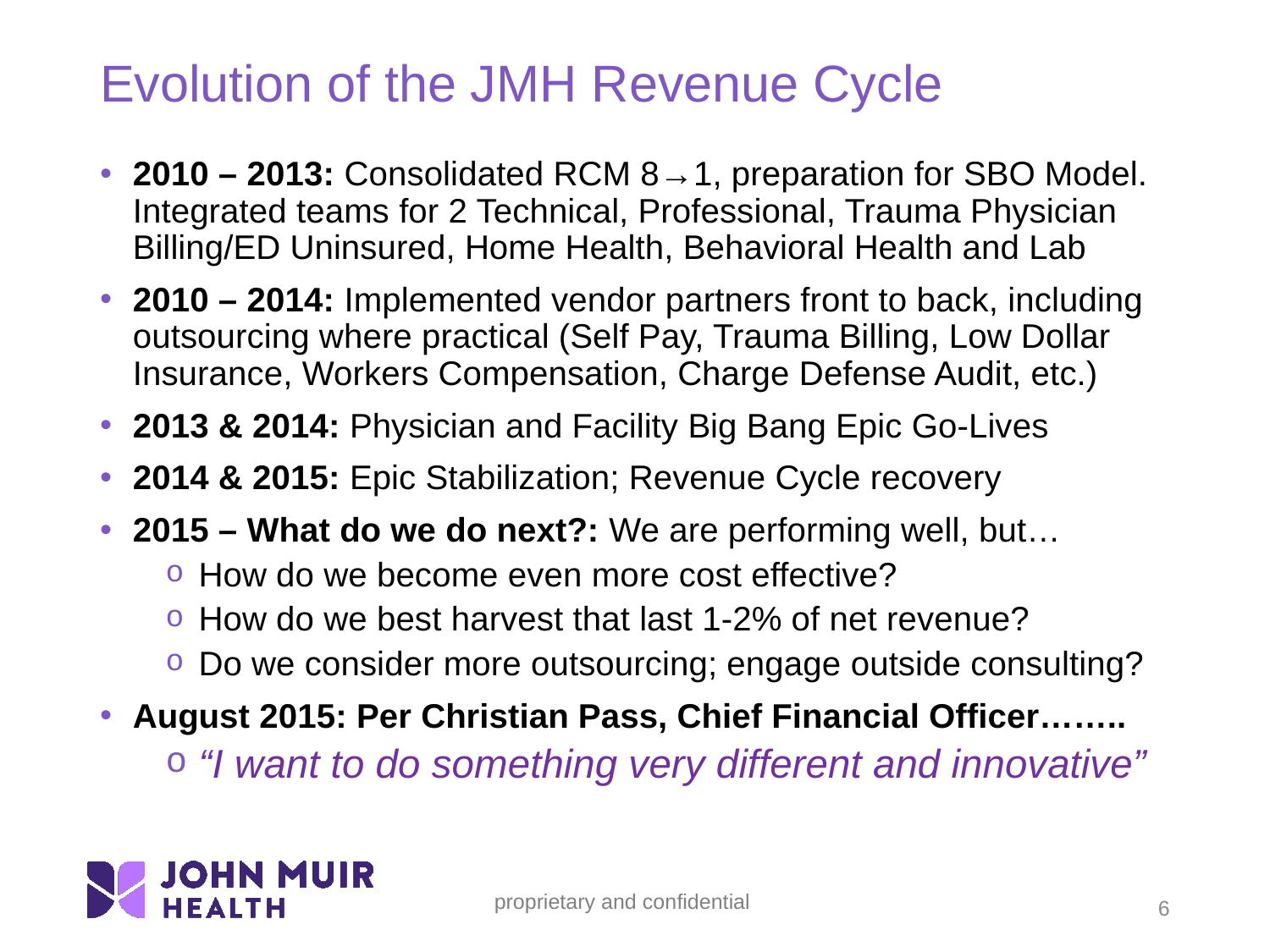

# Evolution of the JMH Revenue Cycle
2010 – 2013: Consolidated RCM 8→1, preparation for SBO Model.  Integrated teams for 2 Technical, Professional, Trauma Physician Billing/ED Uninsured, Home Health, Behavioral Health and Lab
2010 – 2014: Implemented vendor partners front to back, including outsourcing where practical (Self Pay, Trauma Billing, Low Dollar Insurance, Workers Compensation, Charge Defense Audit, etc.)
2013 & 2014: Physician and Facility Big Bang Epic Go-Lives
2014 & 2015: Epic Stabilization; Revenue Cycle recovery
2015 – What do we do next?: We are performing well, but…
How do we become even more cost effective?
How do we best harvest that last 1-2% of net revenue?
Do we consider more outsourcing; engage outside consulting?
August 2015: Per Christian Pass, Chief Financial Officer……..
“I want to do something very different and innovative”

6